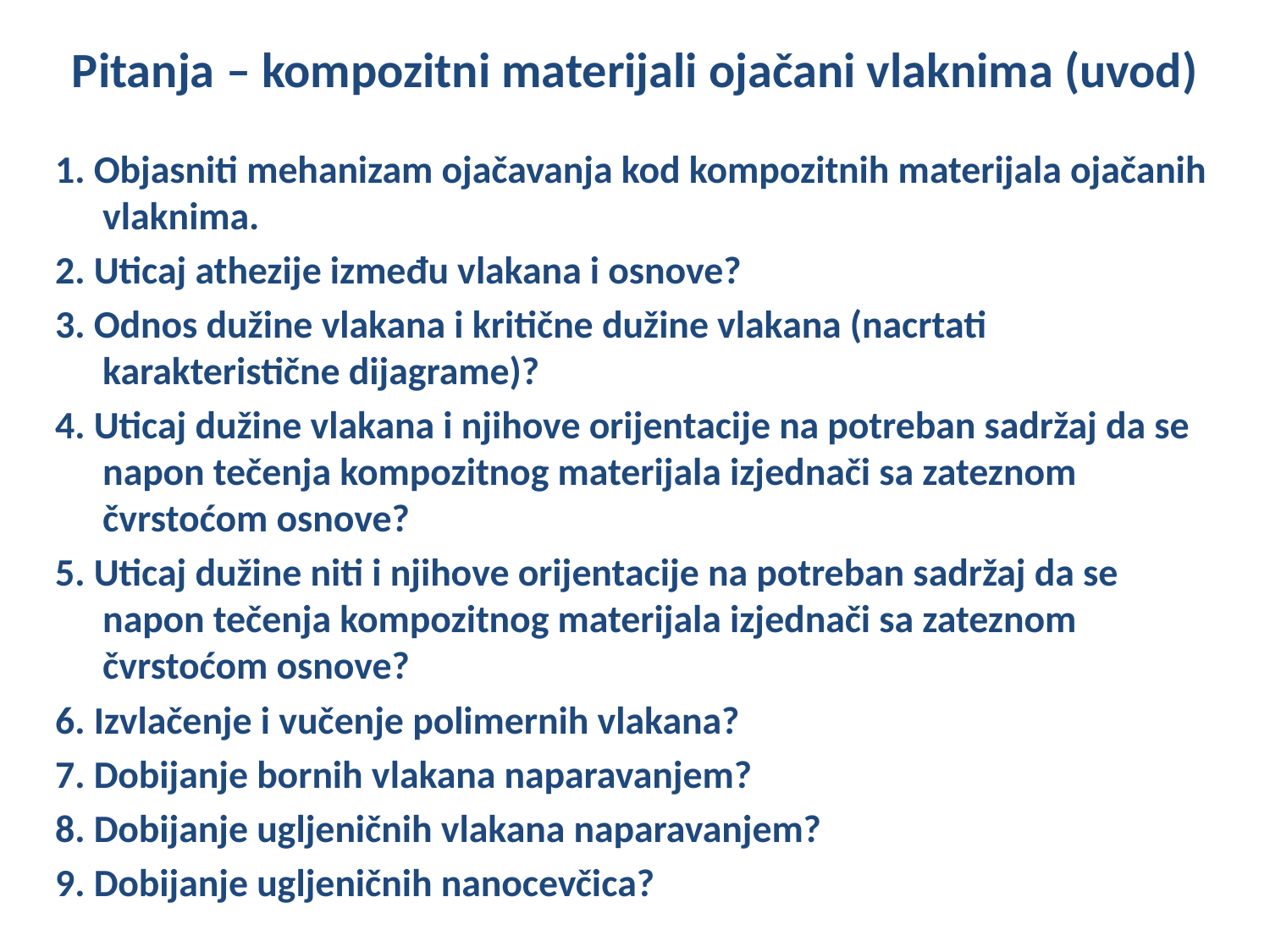

Pitanja – kompozitni materijali ojačani vlaknima (uvod)

1. Objasniti mehanizam ojačavanja kod kompozitnih materijala ojačanih vlaknima.
2. Uticaj athezije između vlakana i osnove?
3. Odnos dužine vlakana i kritične dužine vlakana (nacrtati karakteristične dijagrame)?
4. Uticaj dužine vlakana i njihove orijentacije na potreban sadržaj da se napon tečenja kompozitnog materijala izjednači sa zateznom čvrstoćom osnove?
5. Uticaj dužine niti i njihove orijentacije na potreban sadržaj da se napon tečenja kompozitnog materijala izjednači sa zateznom čvrstoćom osnove?
6. Izvlačenje i vučenje polimernih vlakana?
7. Dobijanje bornih vlakana naparavanjem?
8. Dobijanje ugljeničnih vlakana naparavanjem?
9. Dobijanje ugljeničnih nanocevčica?